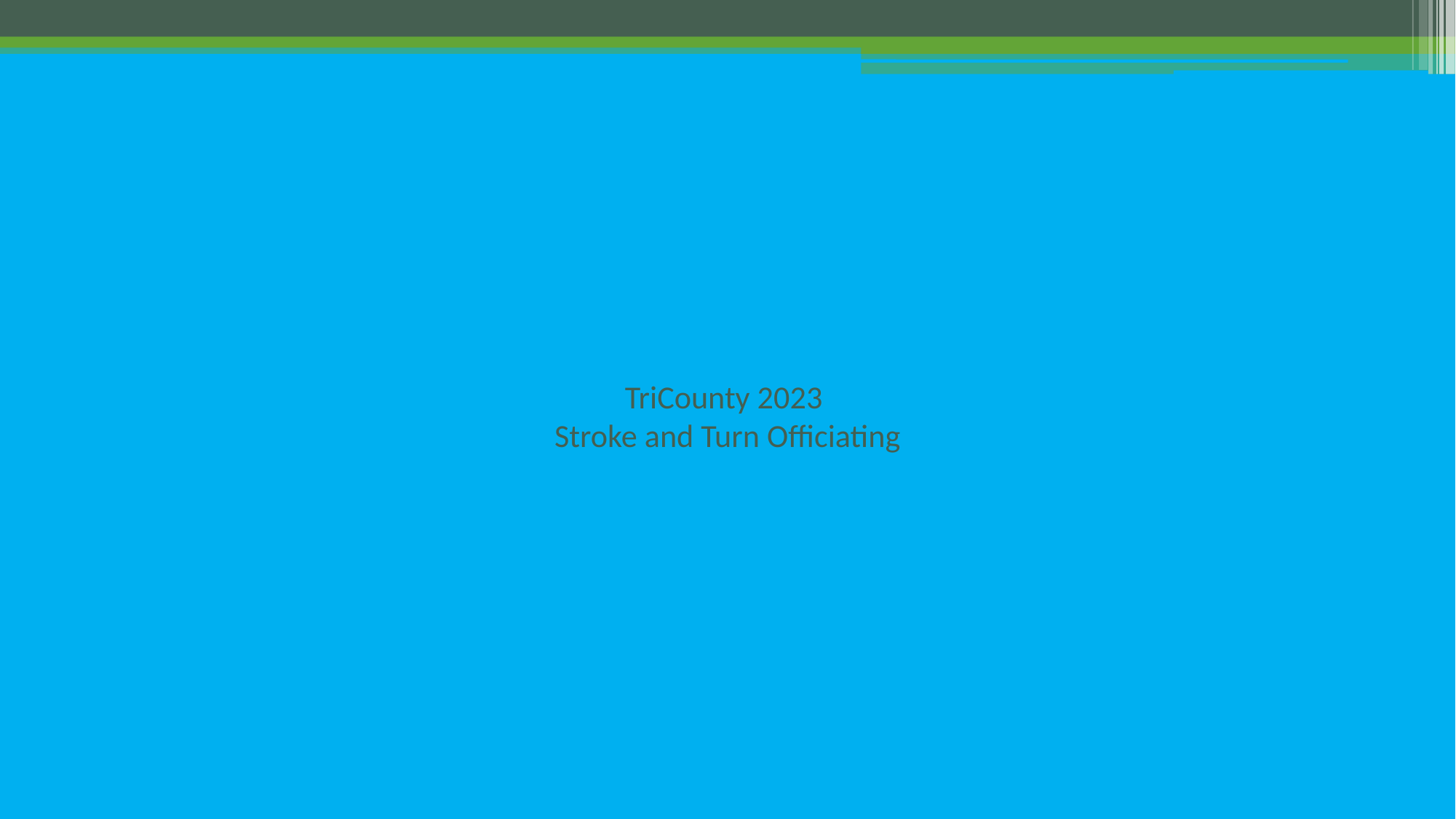

# TriCounty 2023 Stroke and Turn Officiating